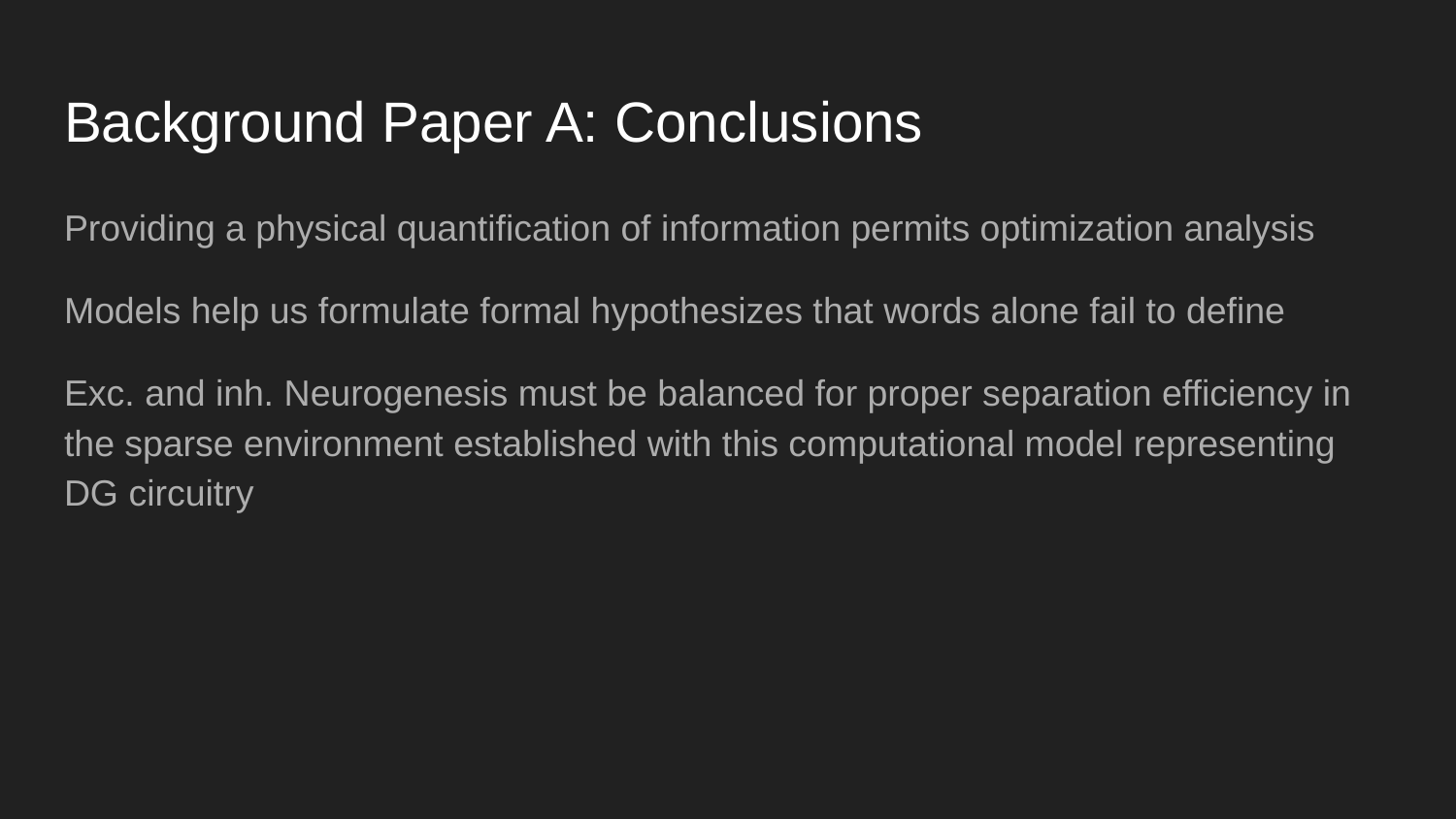

# Background Paper A: Conclusions
Providing a physical quantification of information permits optimization analysis
Models help us formulate formal hypothesizes that words alone fail to define
Exc. and inh. Neurogenesis must be balanced for proper separation efficiency in the sparse environment established with this computational model representing DG circuitry